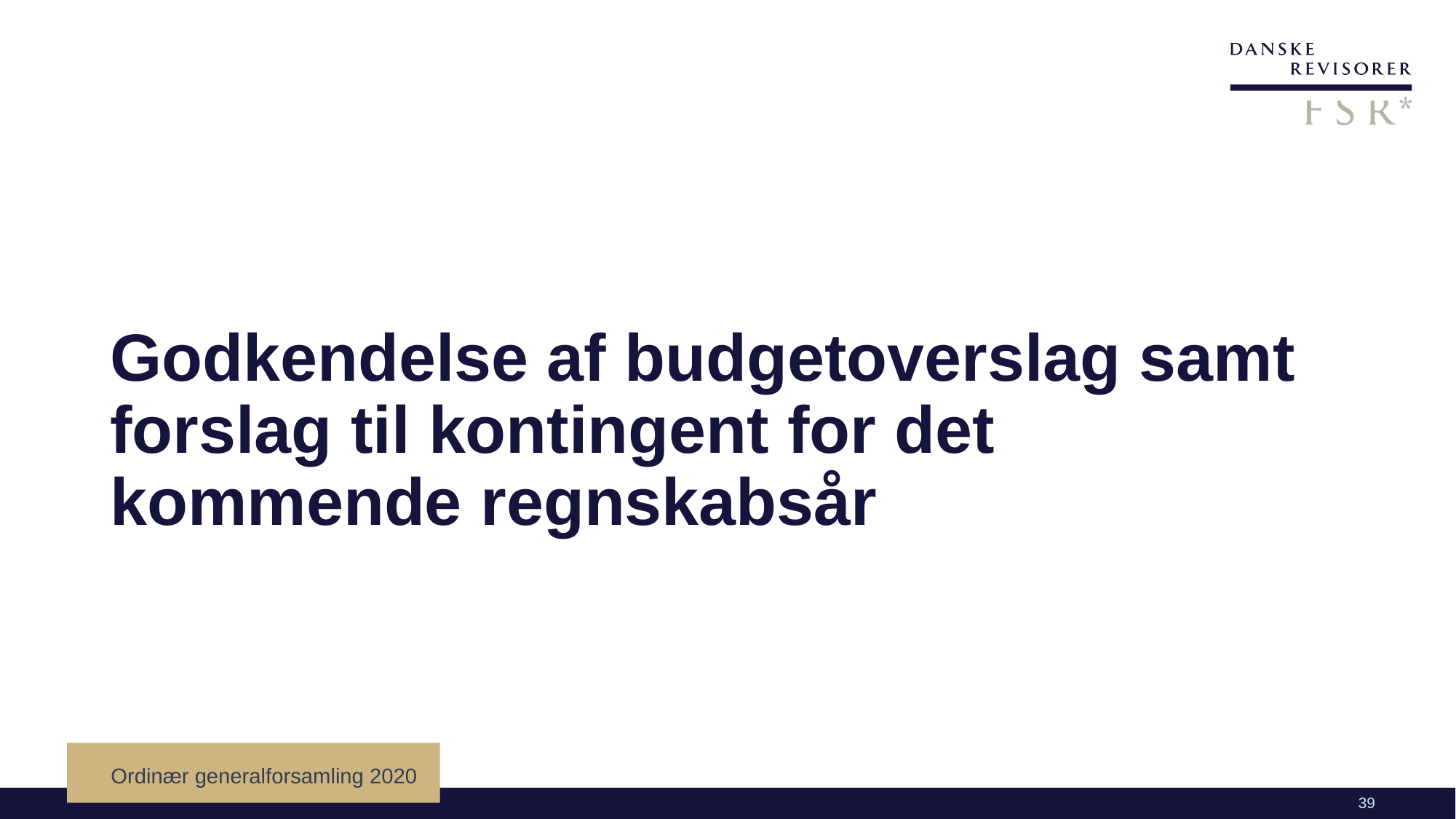

# Godkendelse af budgetoverslag samt forslag til kontingent for det kommende regnskabsår

Ordinær generalforsamling 2020